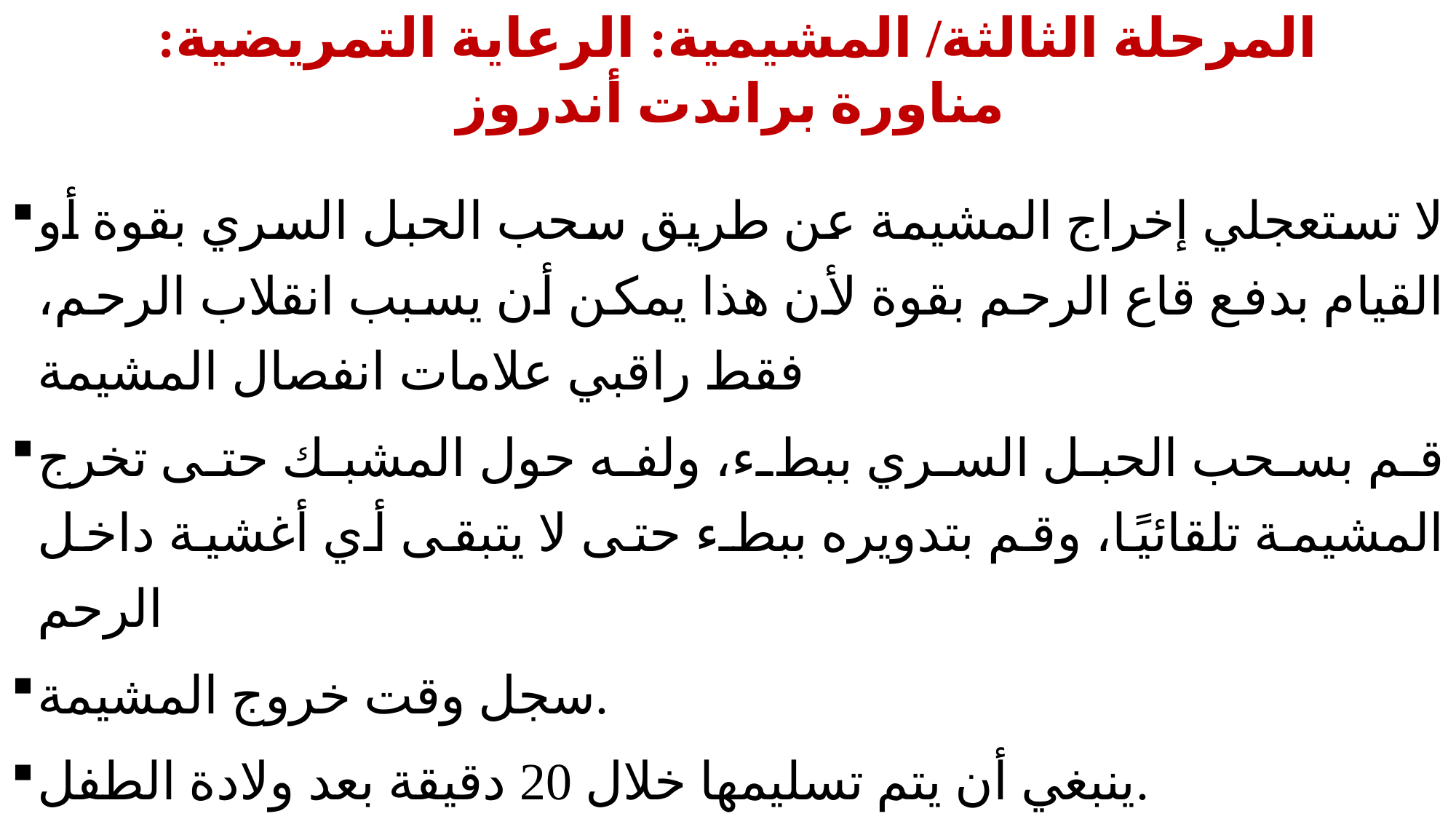

# المرحلة الثالثة/ المشيمية: الرعاية التمريضية: مناورة براندت أندروز
لا تستعجلي إخراج المشيمة عن طريق سحب الحبل السري بقوة أو القيام بدفع قاع الرحم بقوة لأن هذا يمكن أن يسبب انقلاب الرحم، فقط راقبي علامات انفصال المشيمة
قم بسحب الحبل السري ببطء، ولفه حول المشبك حتى تخرج المشيمة تلقائيًا، وقم بتدويره ببطء حتى لا يتبقى أي أغشية داخل الرحم
سجل وقت خروج المشيمة.
ينبغي أن يتم تسليمها خلال 20 دقيقة بعد ولادة الطفل.